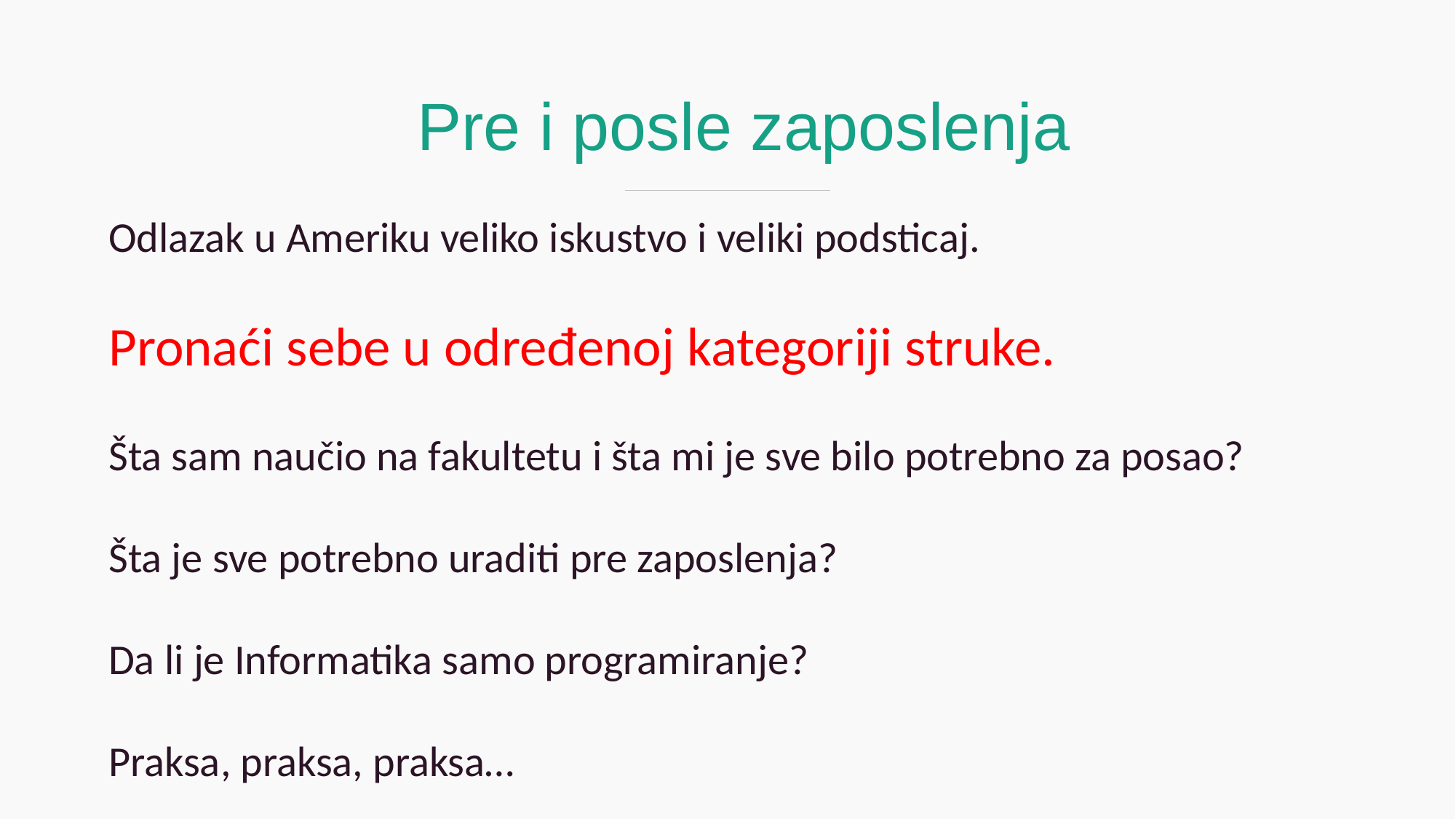

Pre i posle zaposlenja
Odlazak u Ameriku veliko iskustvo i veliki podsticaj.

Pronaći sebe u određenoj kategoriji struke.

Šta sam naučio na fakultetu i šta mi je sve bilo potrebno za posao?

Šta je sve potrebno uraditi pre zaposlenja?

Da li je Informatika samo programiranje?

Praksa, praksa, praksa…